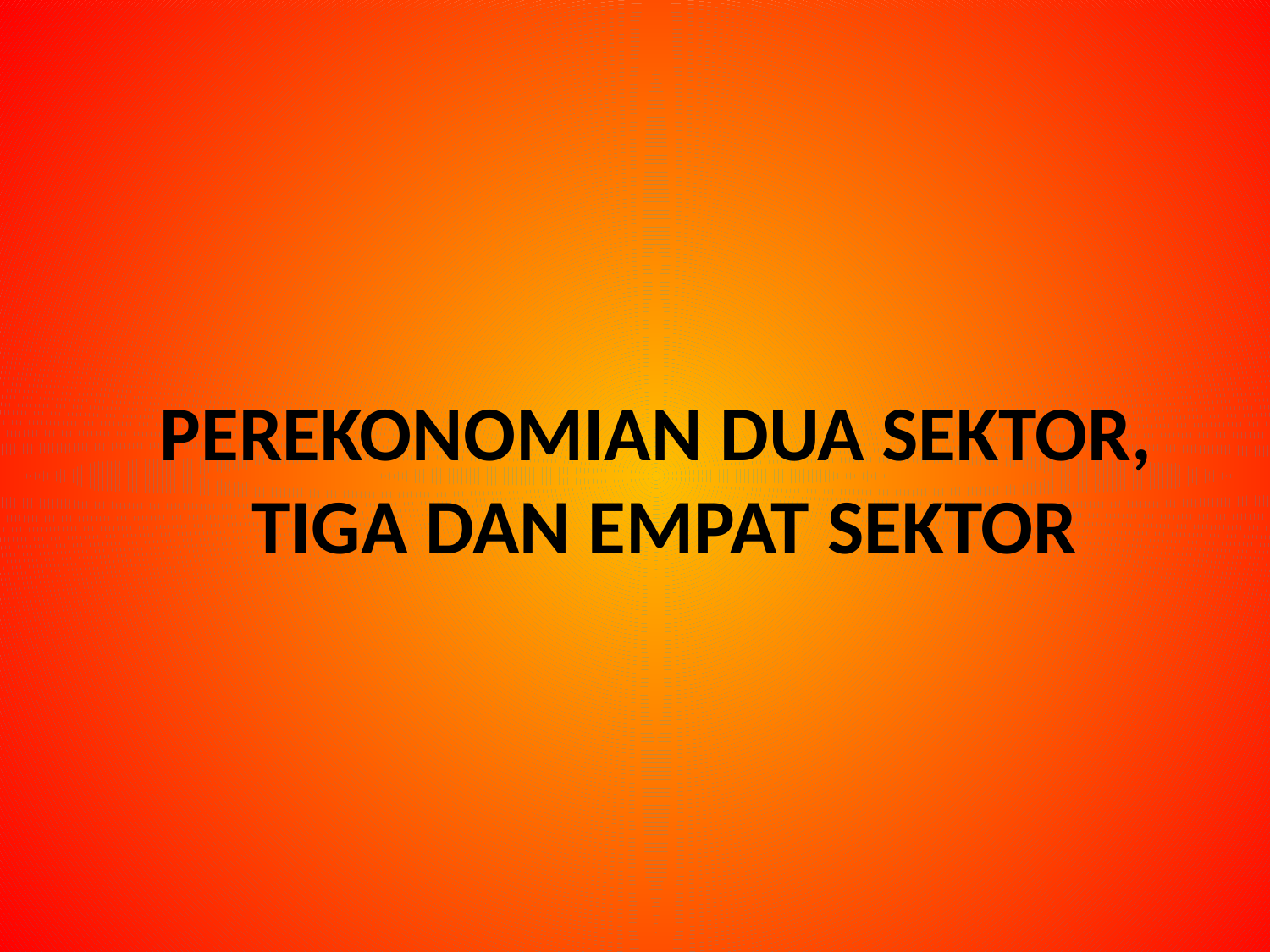

# PEREKONOMIAN DUA SEKTOR, TIGA DAN EMPAT SEKTOR